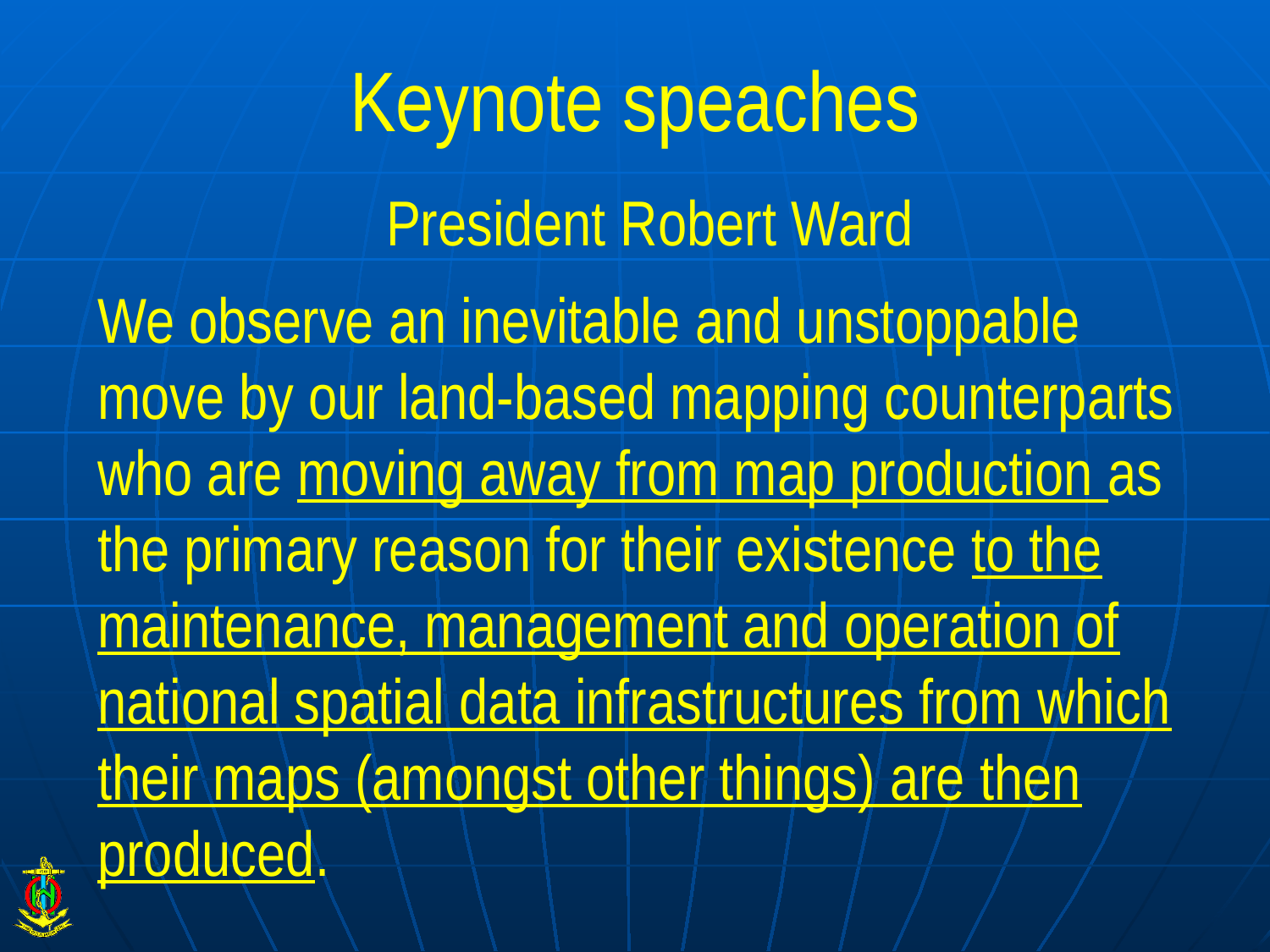

# Keynote speaches
President Robert Ward
We observe an inevitable and unstoppable move by our land-based mapping counterparts who are moving away from map production as the primary reason for their existence to the maintenance, management and operation of national spatial data infrastructures from which their maps (amongst other things) are then produced.